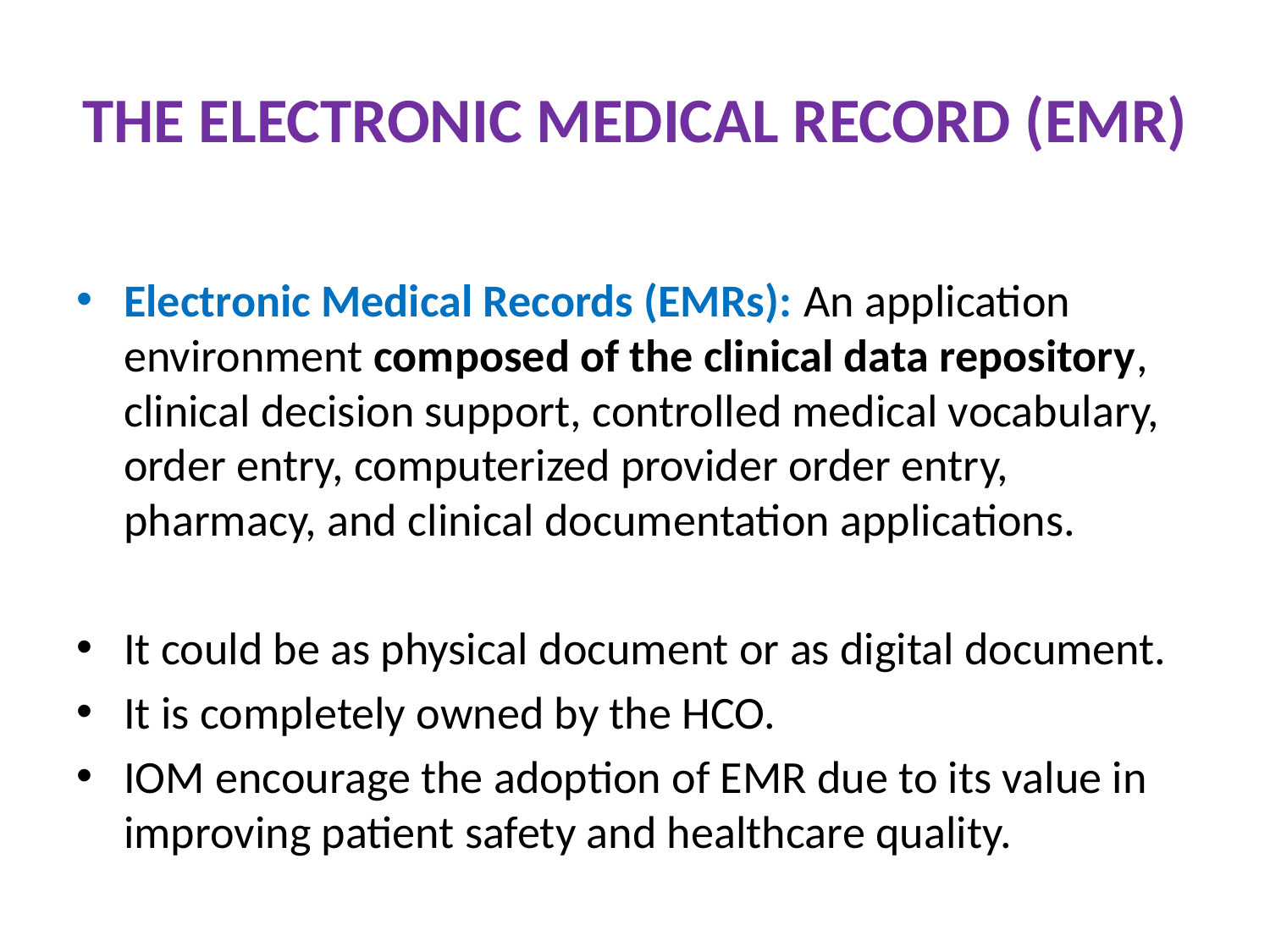

# THE ELECTRONIC MEDICAL RECORD (EMR)
Electronic Medical Records (EMRs): An application environment composed of the clinical data repository, clinical decision support, controlled medical vocabulary, order entry, computerized provider order entry, pharmacy, and clinical documentation applications.

It could be as physical document or as digital document.
It is completely owned by the HCO.
IOM encourage the adoption of EMR due to its value in improving patient safety and healthcare quality.